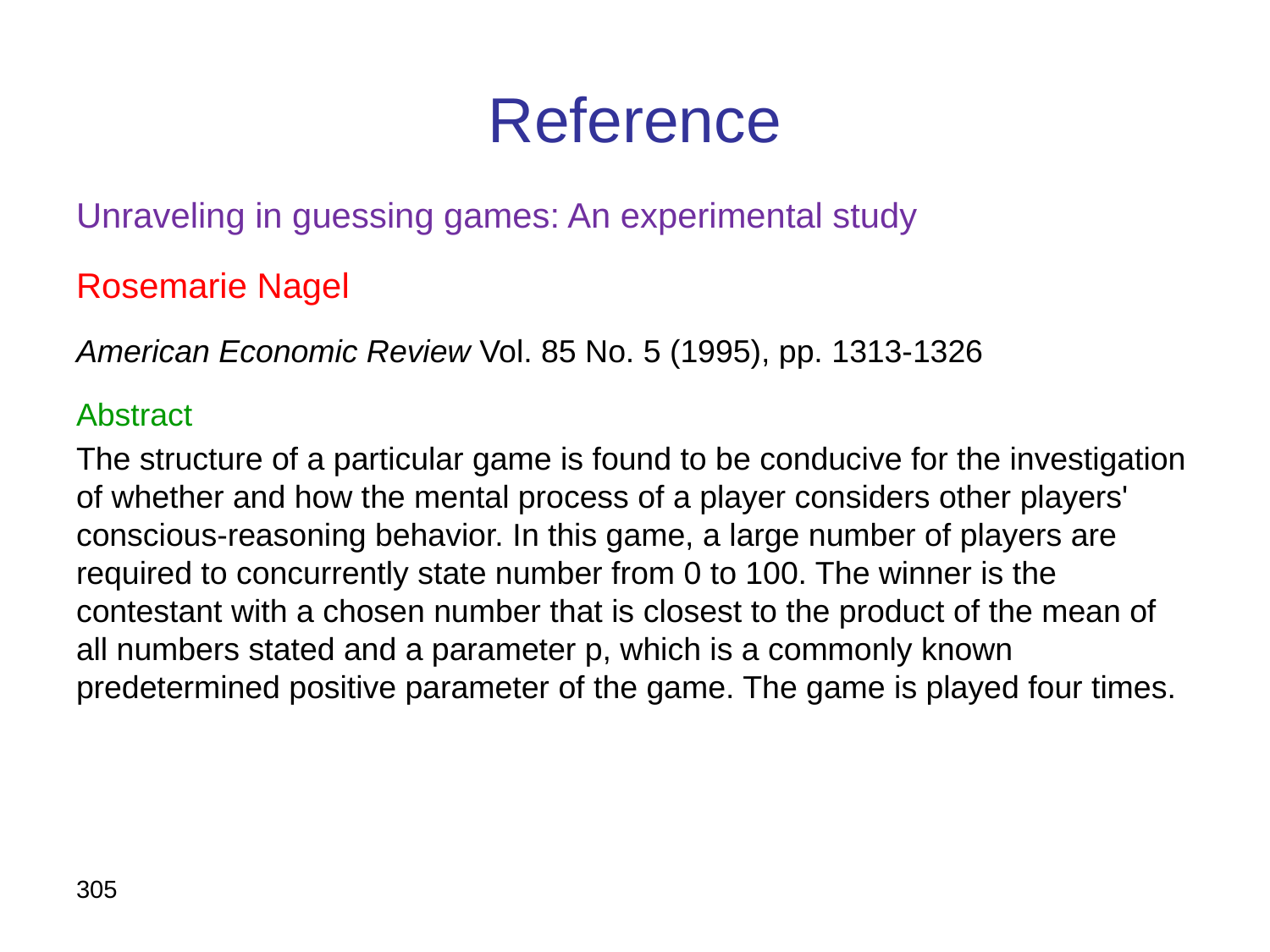

# Reference
Unraveling in guessing games: An experimental study
Rosemarie Nagel
American Economic Review Vol. 85 No. 5 (1995), pp. 1313-1326
Abstract
The structure of a particular game is found to be conducive for the investigation of whether and how the mental process of a player considers other players' conscious-reasoning behavior. In this game, a large number of players are required to concurrently state number from 0 to 100. The winner is the contestant with a chosen number that is closest to the product of the mean of all numbers stated and a parameter p, which is a commonly known predetermined positive parameter of the game. The game is played four times.
305